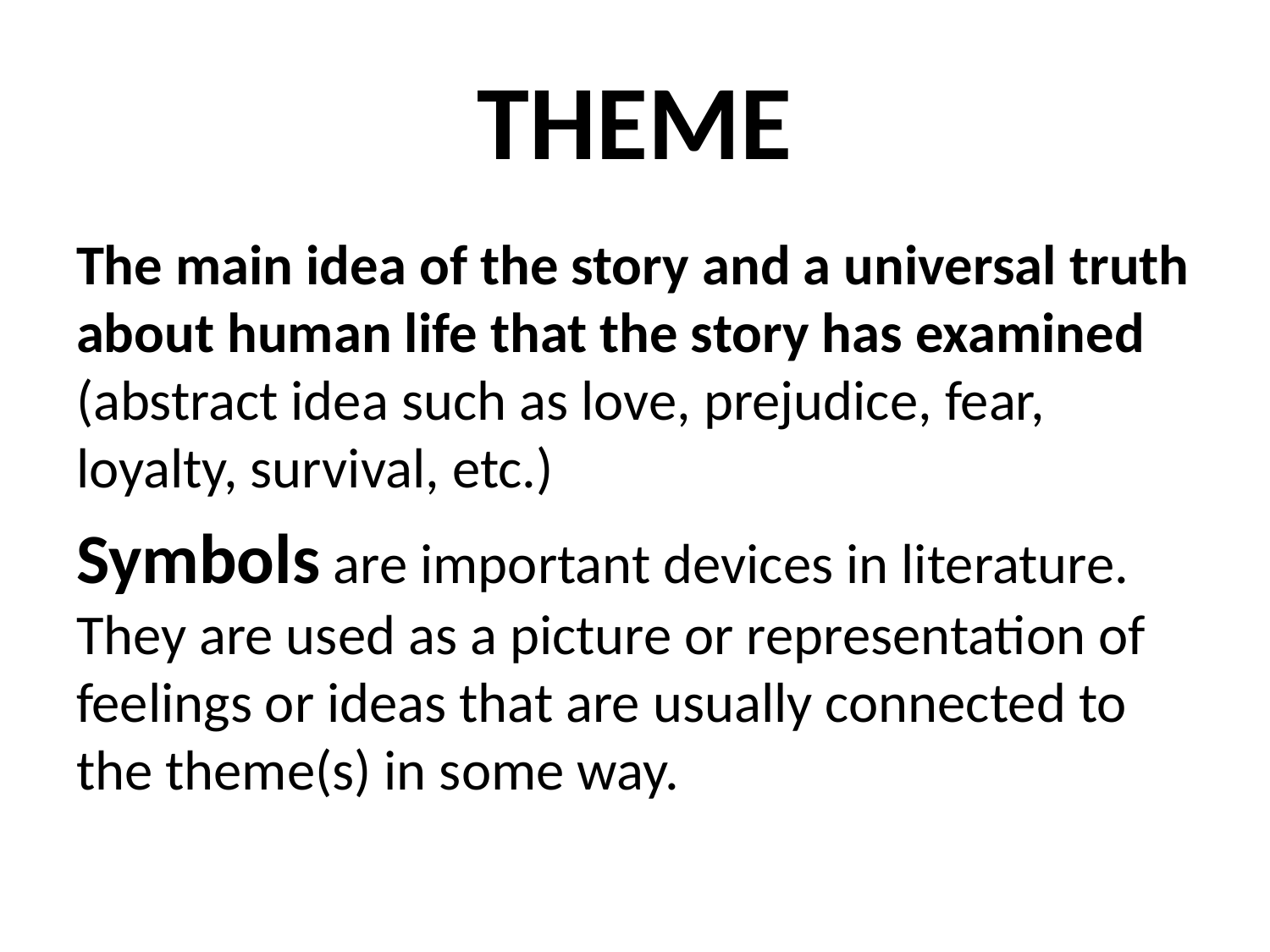

# THEME
The main idea of the story and a universal truth about human life that the story has examined (abstract idea such as love, prejudice, fear, loyalty, survival, etc.)
Symbols are important devices in literature.  They are used as a picture or representation of feelings or ideas that are usually connected to the theme(s) in some way.